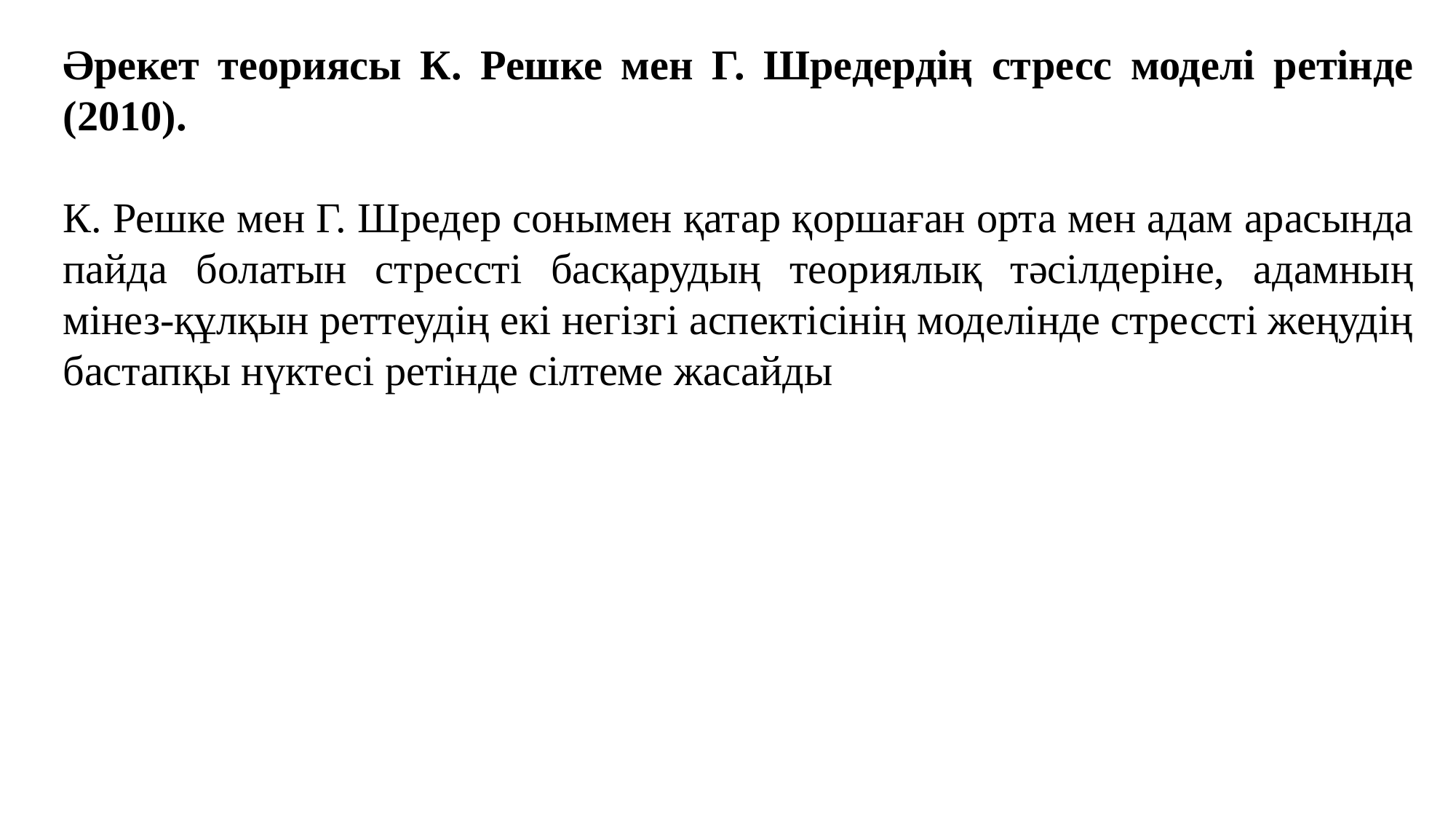

Әрекет теориясы К. Решке мен Г. Шредердің стресс моделі ретінде (2010).

К. Решке мен Г. Шредер сонымен қатар қоршаған орта мен адам арасында пайда болатын стрессті басқарудың теориялық тәсілдеріне, адамның мінез-құлқын реттеудің екі негізгі аспектісінің моделінде стрессті жеңудің бастапқы нүктесі ретінде сілтеме жасайды